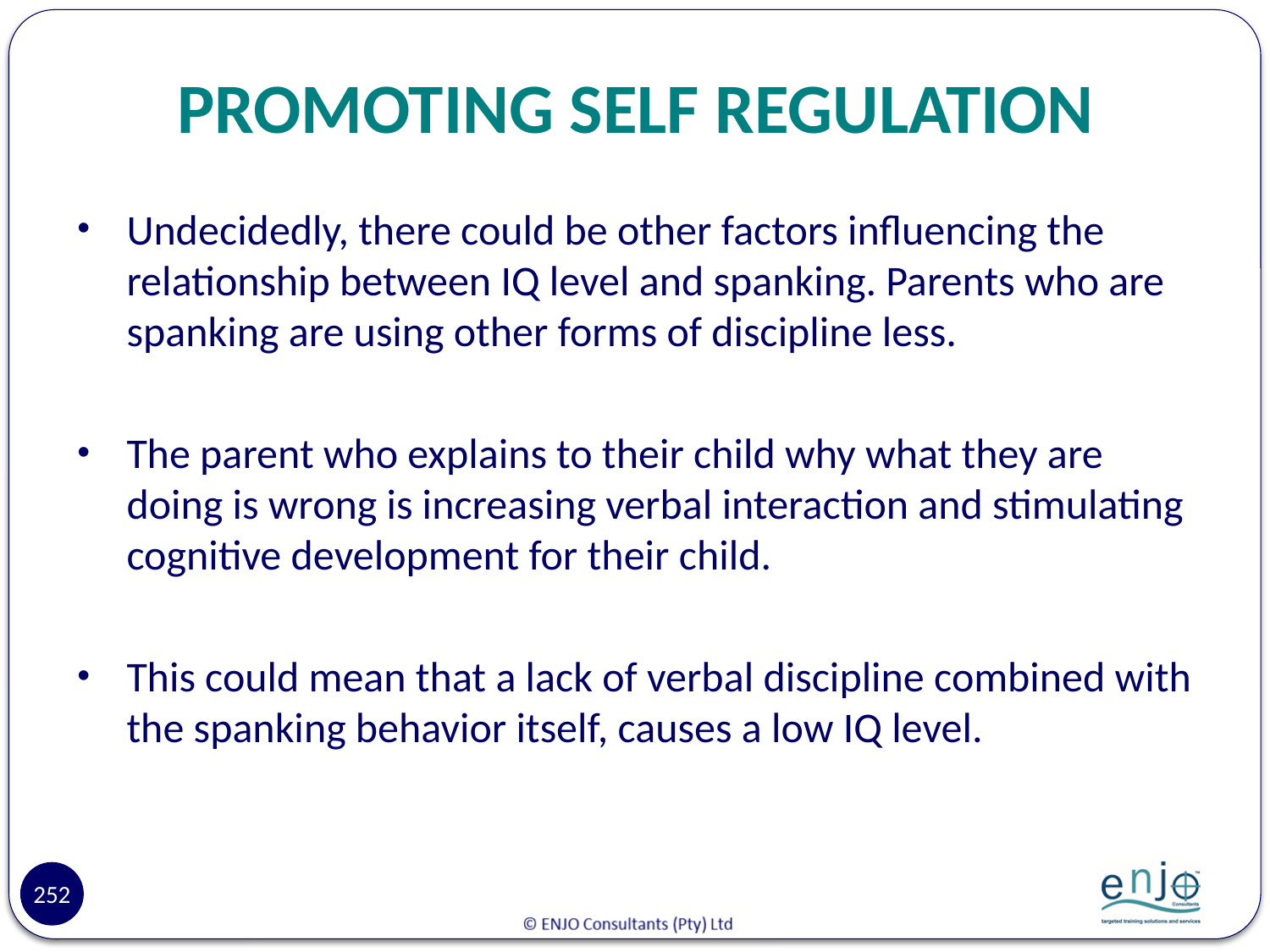

# PROMOTING SELF REGULATION
Undecidedly, there could be other factors influencing the relationship between IQ level and spanking. Parents who are spanking are using other forms of discipline less.

The parent who explains to their child why what they are doing is wrong is increasing verbal interaction and stimulating cognitive development for their child.

This could mean that a lack of verbal discipline combined with the spanking behavior itself, causes a low IQ level.

252